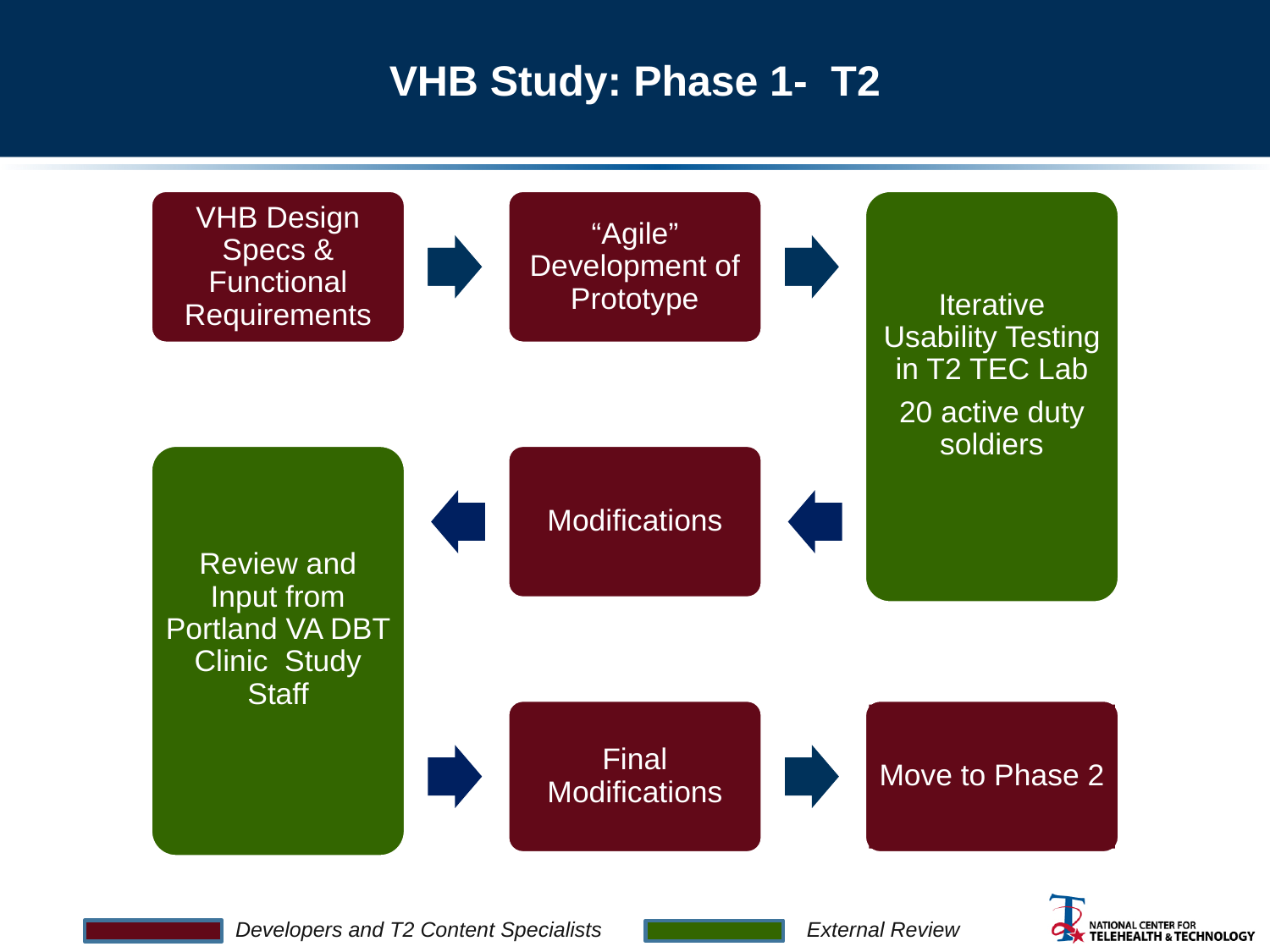

# VHB Study: Phase 1-  T2

VHB Design Specs & Functional Requirements

“Agile” Development of Prototype

Iterative Usability Testing in T2 TEC Lab
20 active duty soldiers

Review and Input from Portland VA DBT Clinic  Study Staff

Modifications

Final Modifications

Move to Phase 2

External Review
Developers and T2 Content Specialists